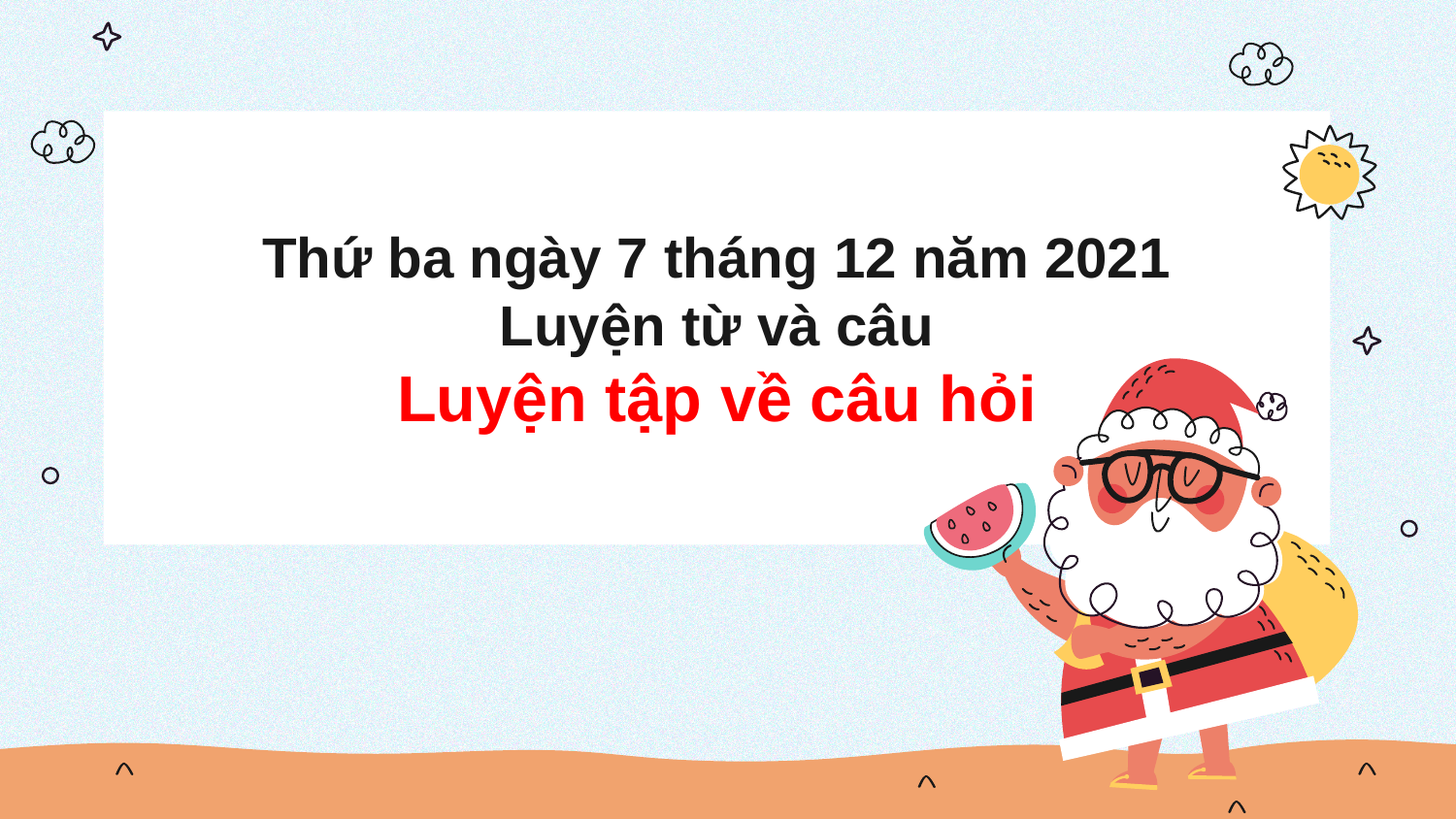

# Thứ ba ngày 7 tháng 12 năm 2021 Luyện từ và câu Luyện tập về câu hỏi